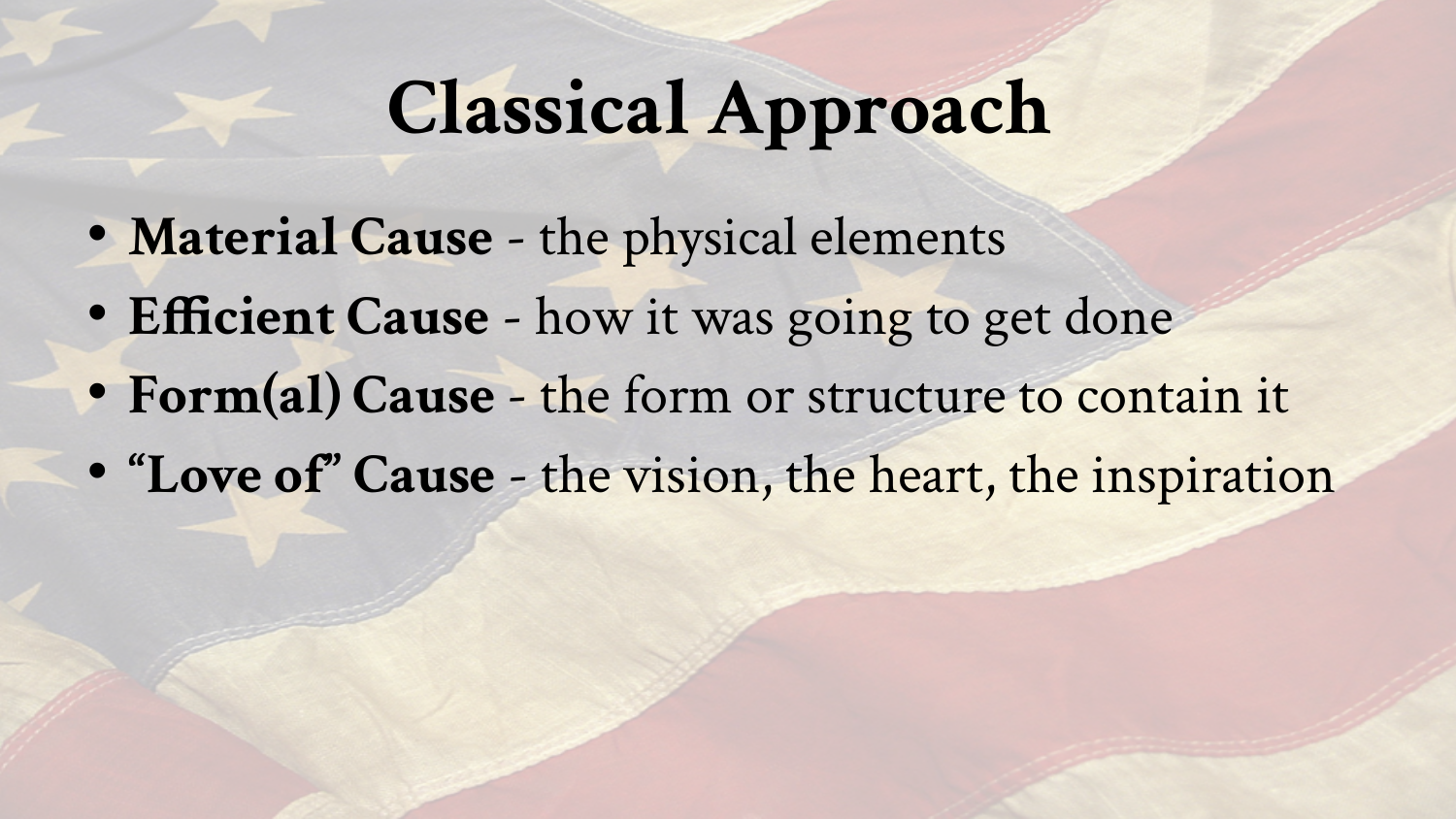

# Classical Approach
Material Cause - the physical elements
Efficient Cause - how it was going to get done
Form(al) Cause - the form or structure to contain it
“Love of” Cause - the vision, the heart, the inspiration